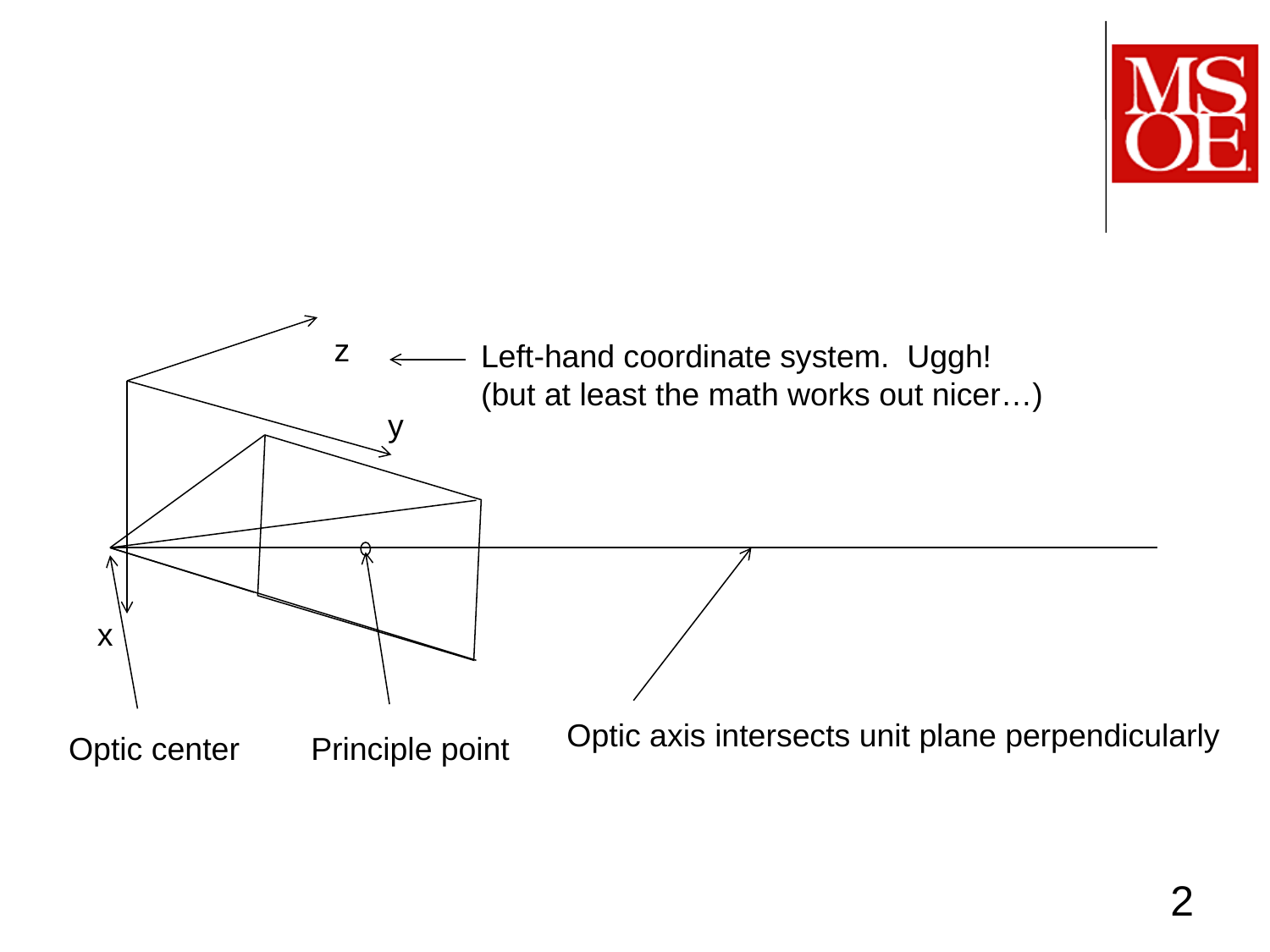

#

z
Left-hand coordinate system.  Uggh!
(but at least the math works out nicer…)
y

x
Optic axis intersects unit plane perpendicularly
Optic center
Principle point
2